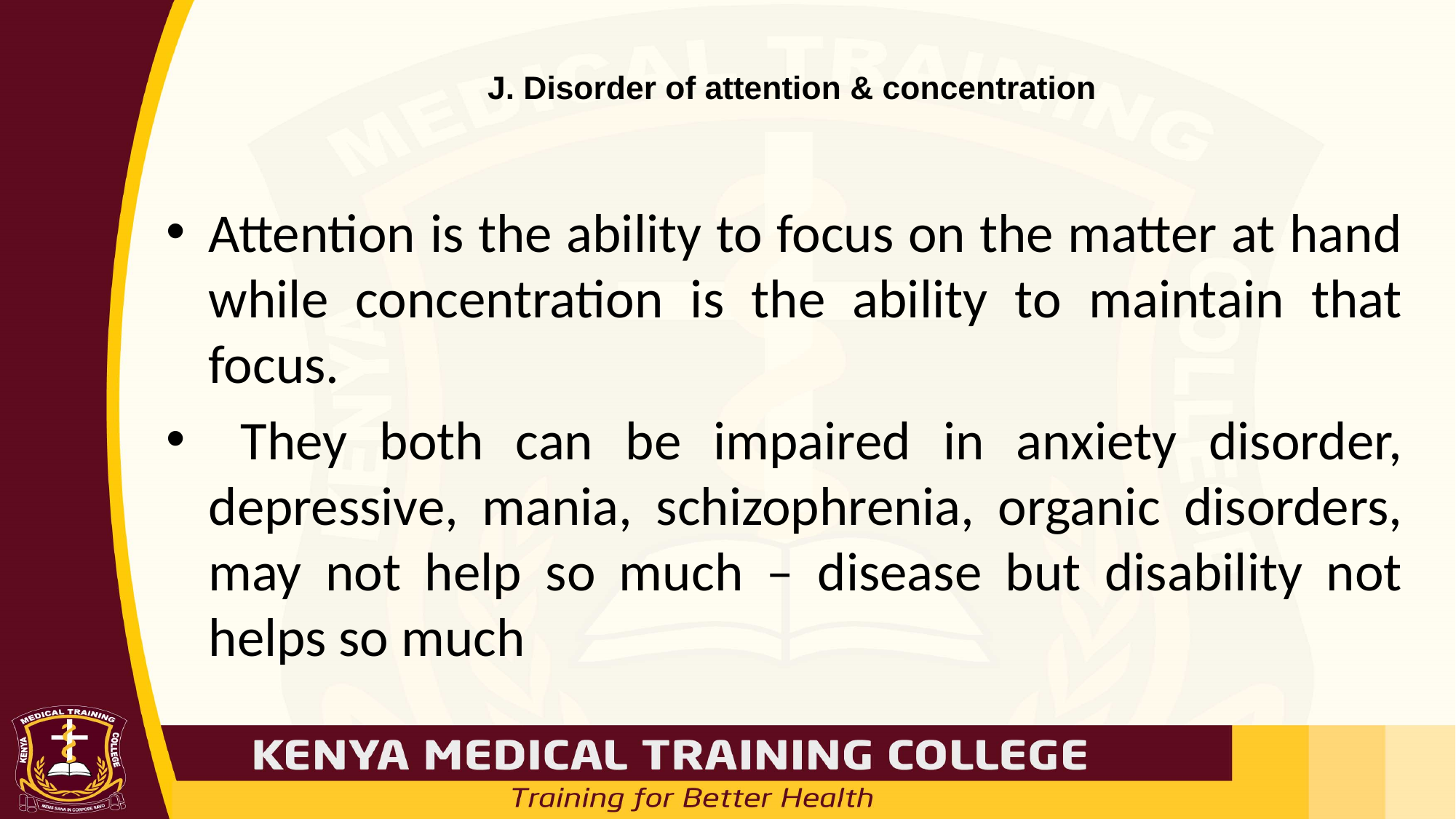

# J. Disorder of attention & concentration
Attention is the ability to focus on the matter at hand while concentration is the ability to maintain that focus.
 They both can be impaired in anxiety disorder, depressive, mania, schizophrenia, organic disorders, may not help so much – disease but disability not helps so much